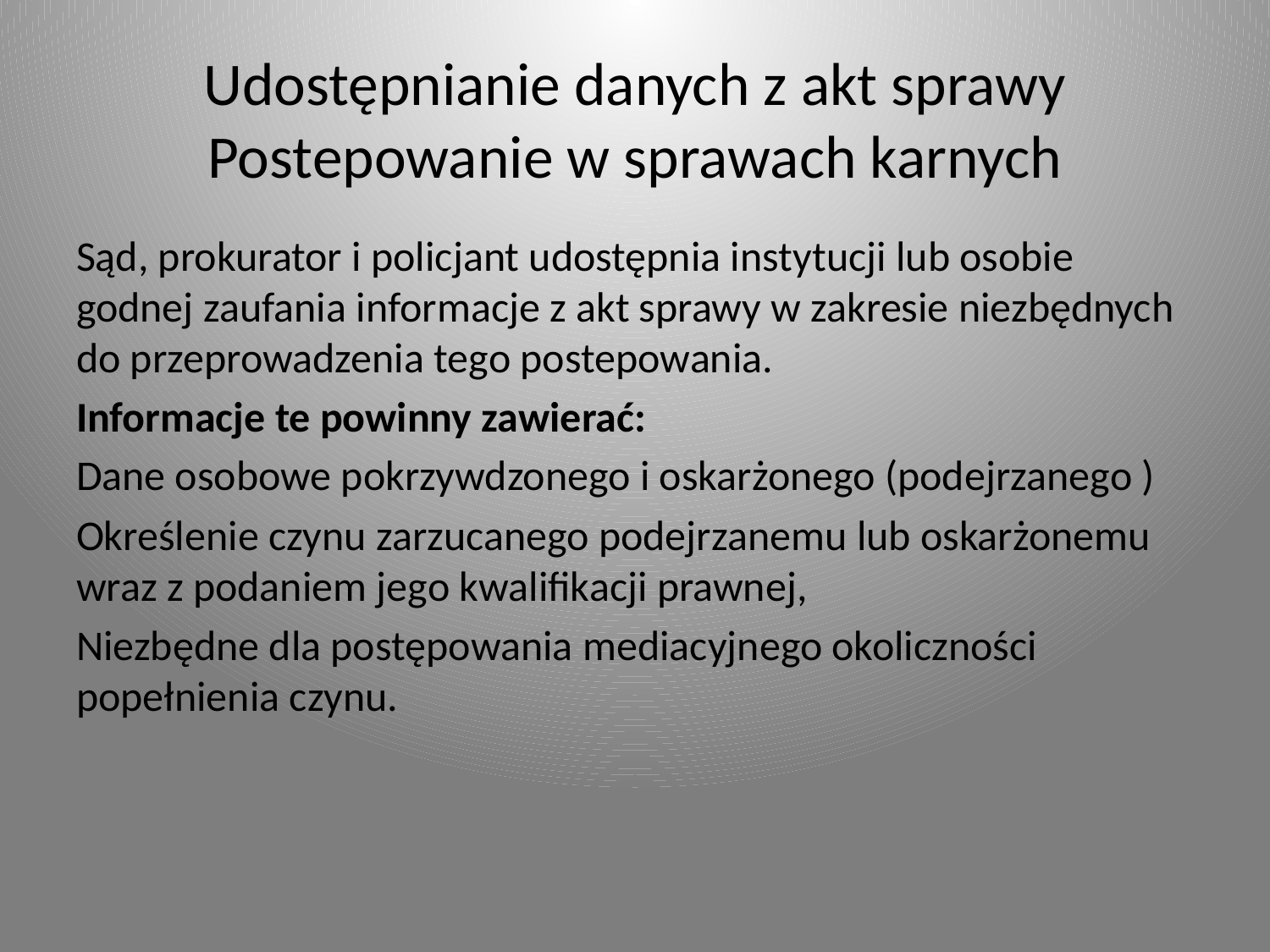

# Udostępnianie danych z akt sprawy Postepowanie w sprawach karnych
Sąd, prokurator i policjant udostępnia instytucji lub osobie godnej zaufania informacje z akt sprawy w zakresie niezbędnych do przeprowadzenia tego postepowania.
Informacje te powinny zawierać:
Dane osobowe pokrzywdzonego i oskarżonego (podejrzanego )
Określenie czynu zarzucanego podejrzanemu lub oskarżonemu wraz z podaniem jego kwalifikacji prawnej,
Niezbędne dla postępowania mediacyjnego okoliczności popełnienia czynu.